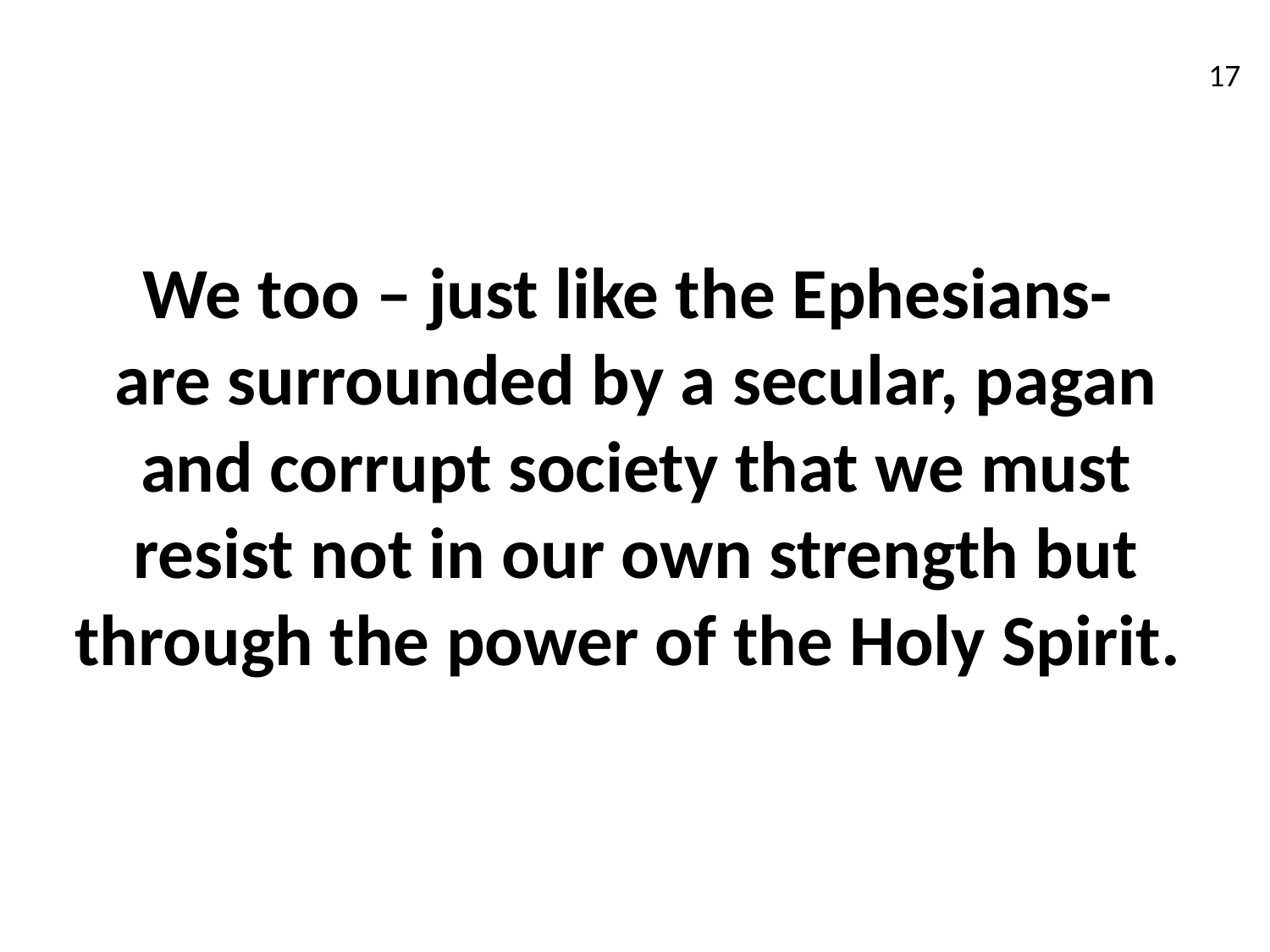

17
# We too – just like the Ephesians- are surrounded by a secular, pagan and corrupt society that we must resist not in our own strength but through the power of the Holy Spirit.